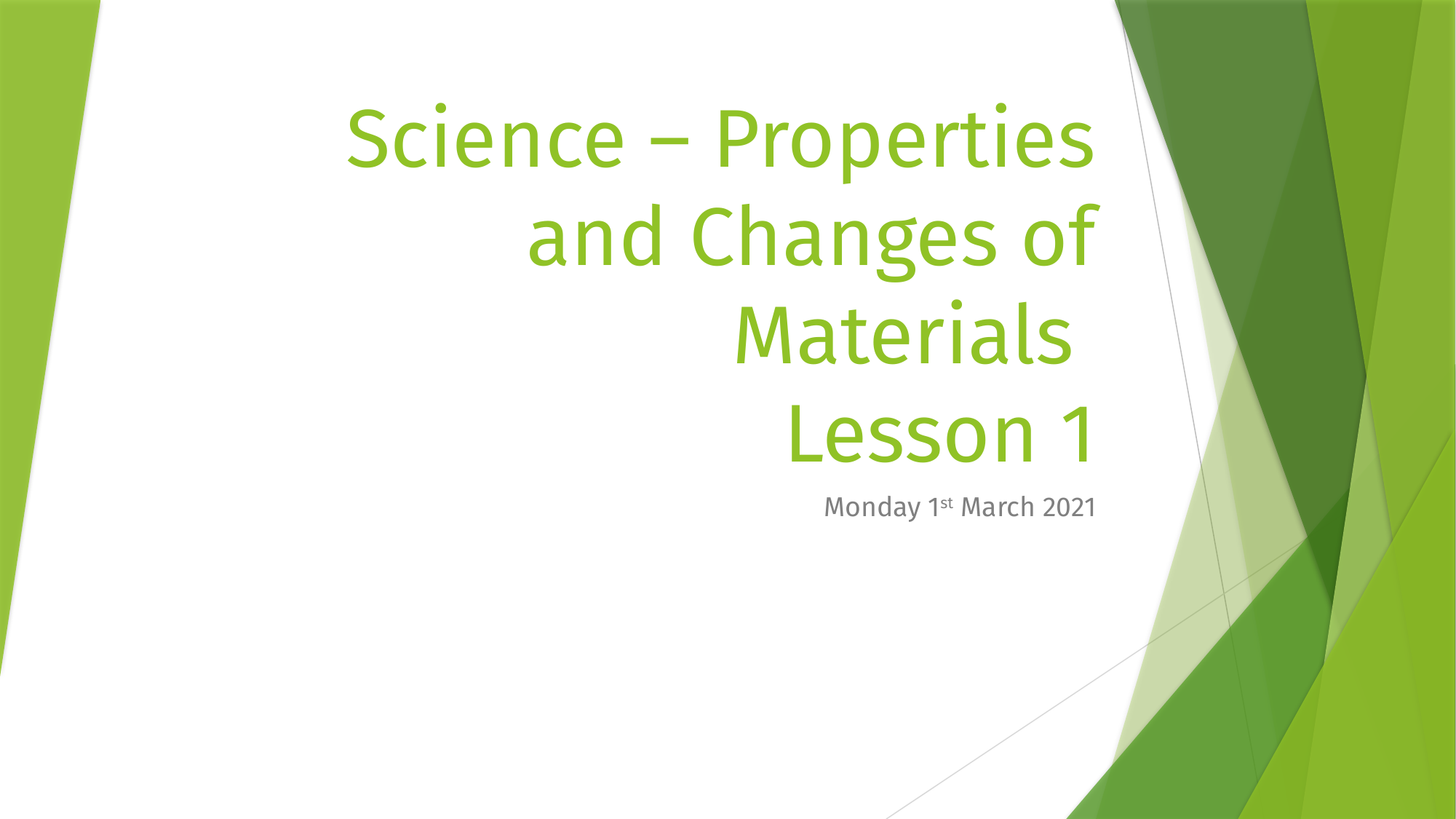

# Science – Properties and Changes of Materials Lesson 1
Monday 1st March 2021